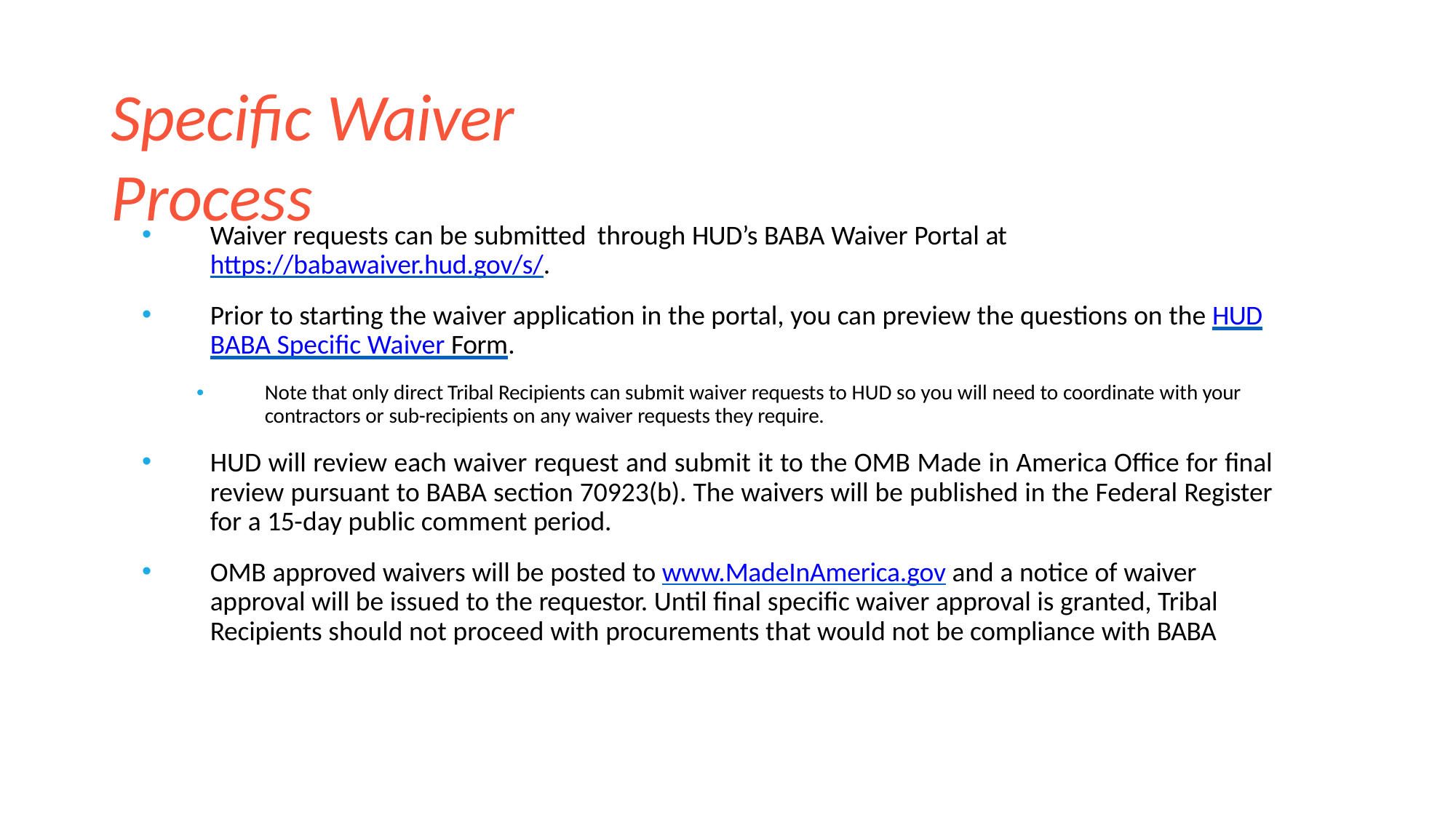

# Specific Waiver Process
Waiver requests can be submitted through HUD’s BABA Waiver Portal at https://babawaiver.hud.gov/s/.
Prior to starting the waiver application in the portal, you can preview the questions on the HUD BABA Specific Waiver Form.
Note that only direct Tribal Recipients can submit waiver requests to HUD so you will need to coordinate with your contractors or sub-recipients on any waiver requests they require.
•
HUD will review each waiver request and submit it to the OMB Made in America Office for final review pursuant to BABA section 70923(b). The waivers will be published in the Federal Register for a 15-day public comment period.
OMB approved waivers will be posted to www.MadeInAmerica.gov and a notice of waiver approval will be issued to the requestor. Until final specific waiver approval is granted, Tribal Recipients should not proceed with procurements that would not be compliance with BABA